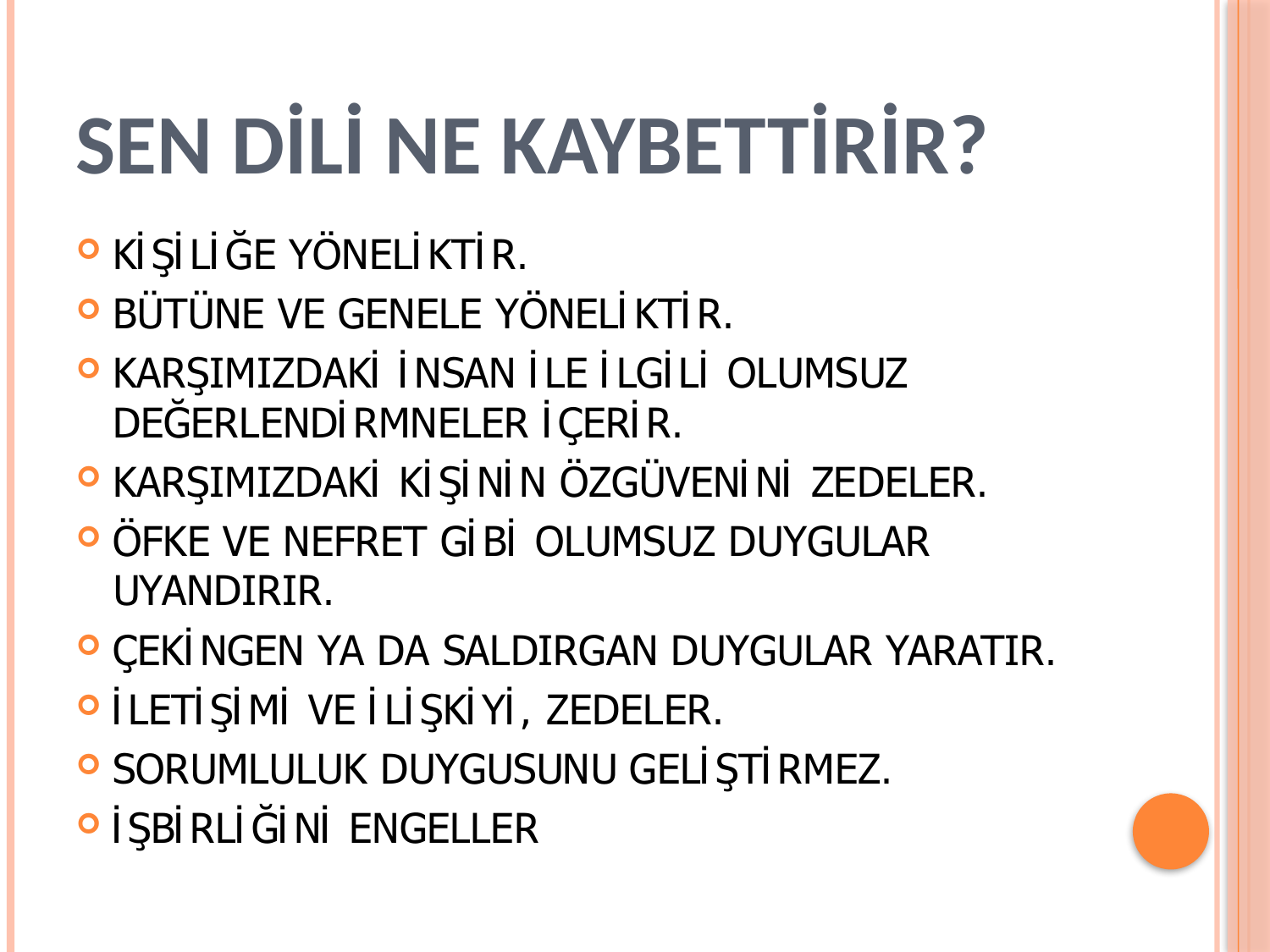

# SEN DİLİ NE KAYBETTİRİR?
KİŞİLİĞE YÖNELİKTİR.
BÜTÜNE VE GENELE YÖNELİKTİR.
KARŞIMIZDAKİ İNSAN İLE İLGİLİ OLUMSUZ DEĞERLENDİRMNELER İÇERİR.
KARŞIMIZDAKİ KİŞİNİN ÖZGÜVENİNİ ZEDELER.
ÖFKE VE NEFRET GİBİ OLUMSUZ DUYGULAR UYANDIRIR.
ÇEKİNGEN YA DA SALDIRGAN DUYGULAR YARATIR.
İLETİŞİMİ VE İLİŞKİYİ, ZEDELER.
SORUMLULUK DUYGUSUNU GELİŞTİRMEZ.
İŞBİRLİĞİNİ ENGELLER